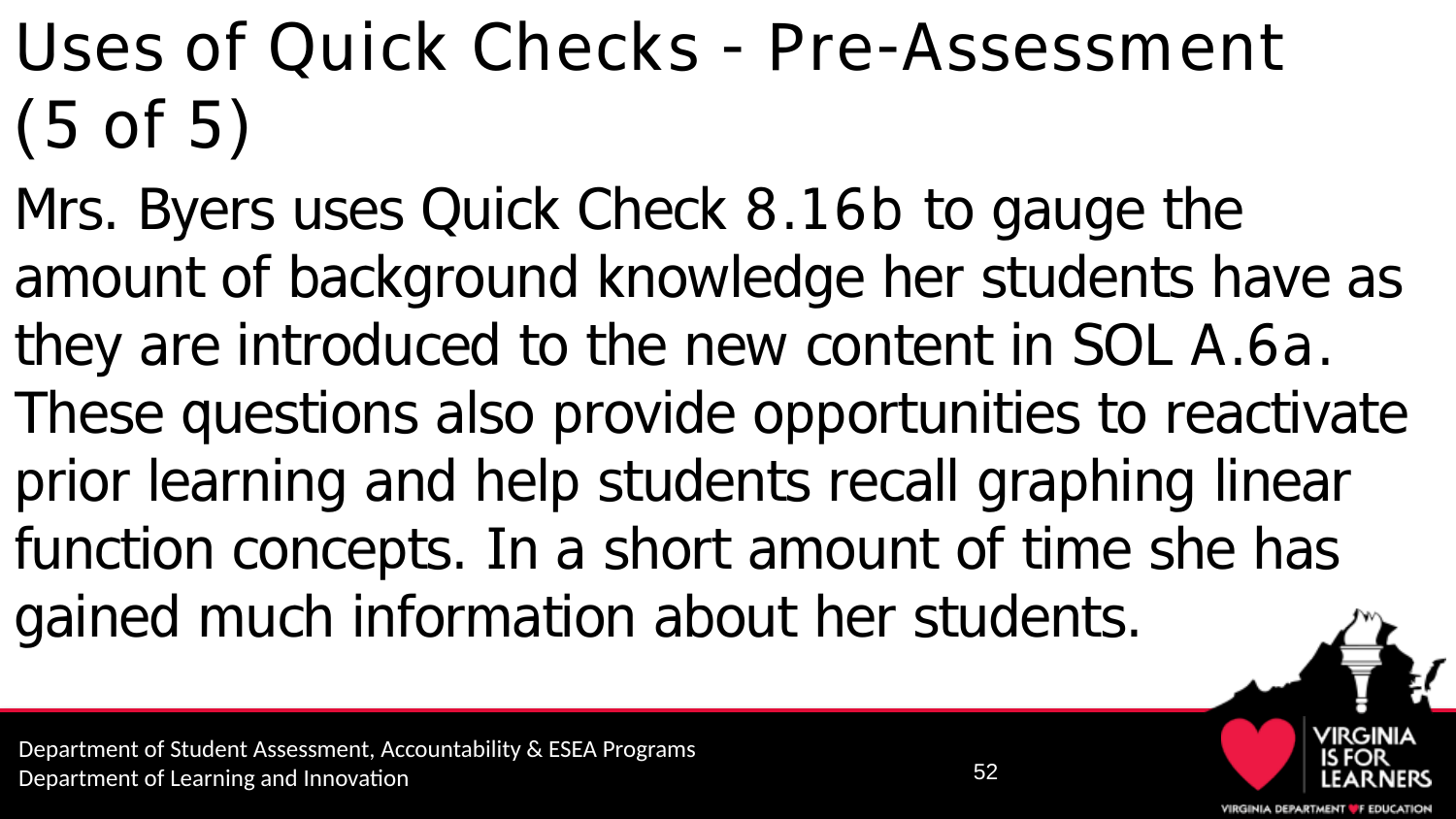

# Uses of Quick Checks - Pre-Assessment
(5 of 5)
Mrs. Byers uses Quick Check 8.16b to gauge the amount of background knowledge her students have as they are introduced to the new content in SOL A.6a.  These questions also provide opportunities to reactivate prior learning and help students recall graphing linear function concepts. In a short amount of time she has gained much information about her students.

52